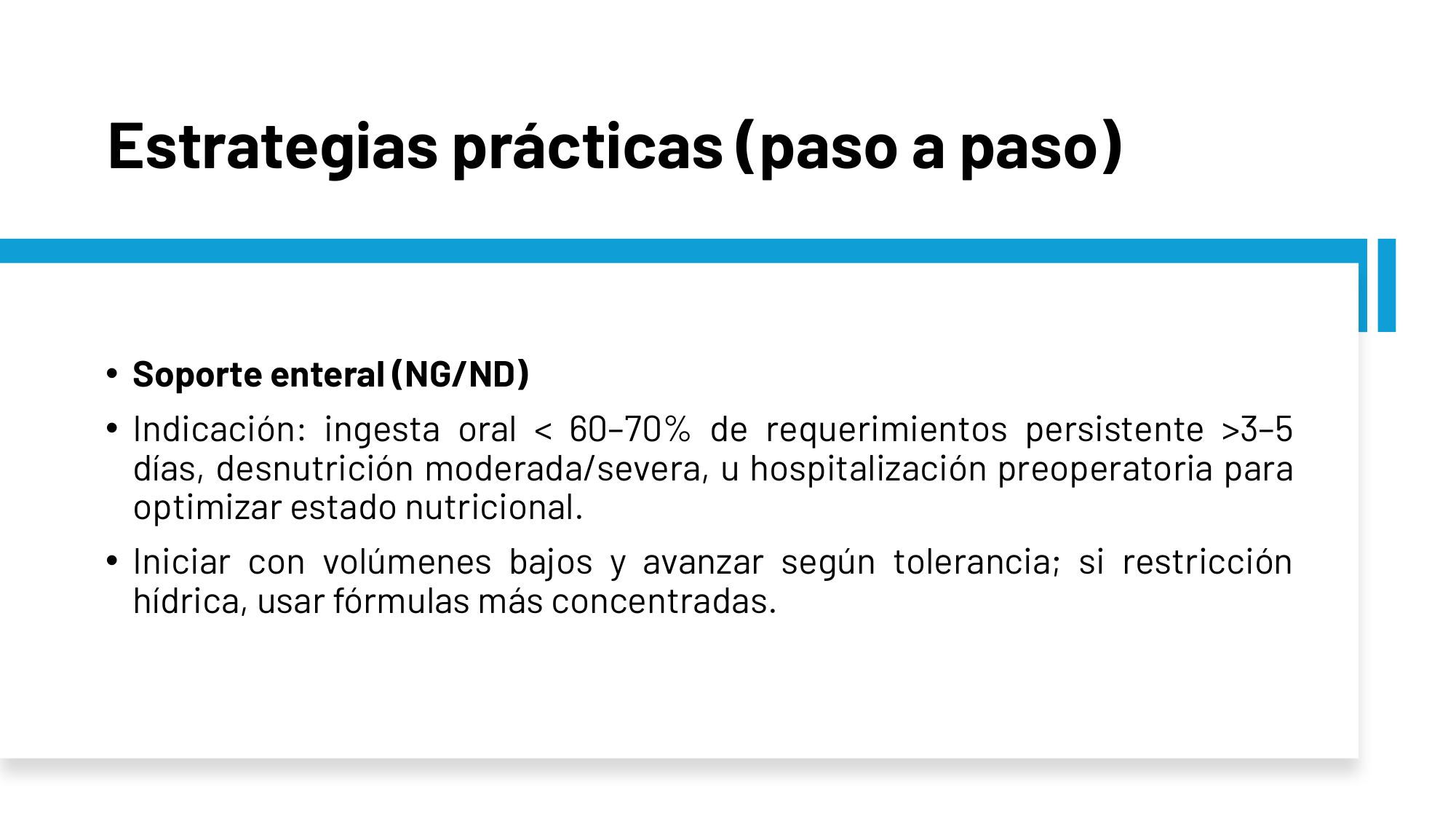

# Estrategias prácticas (paso a paso)

Soporte enteral (NG/ND)
Indicación: ingesta oral < 60–70% de requerimientos persistente >3–5 días, desnutrición moderada/severa, u hospitalización preoperatoria para optimizar estado nutricional.
Iniciar con volúmenes bajos y avanzar según tolerancia; si restricción hídrica, usar fórmulas más concentradas.